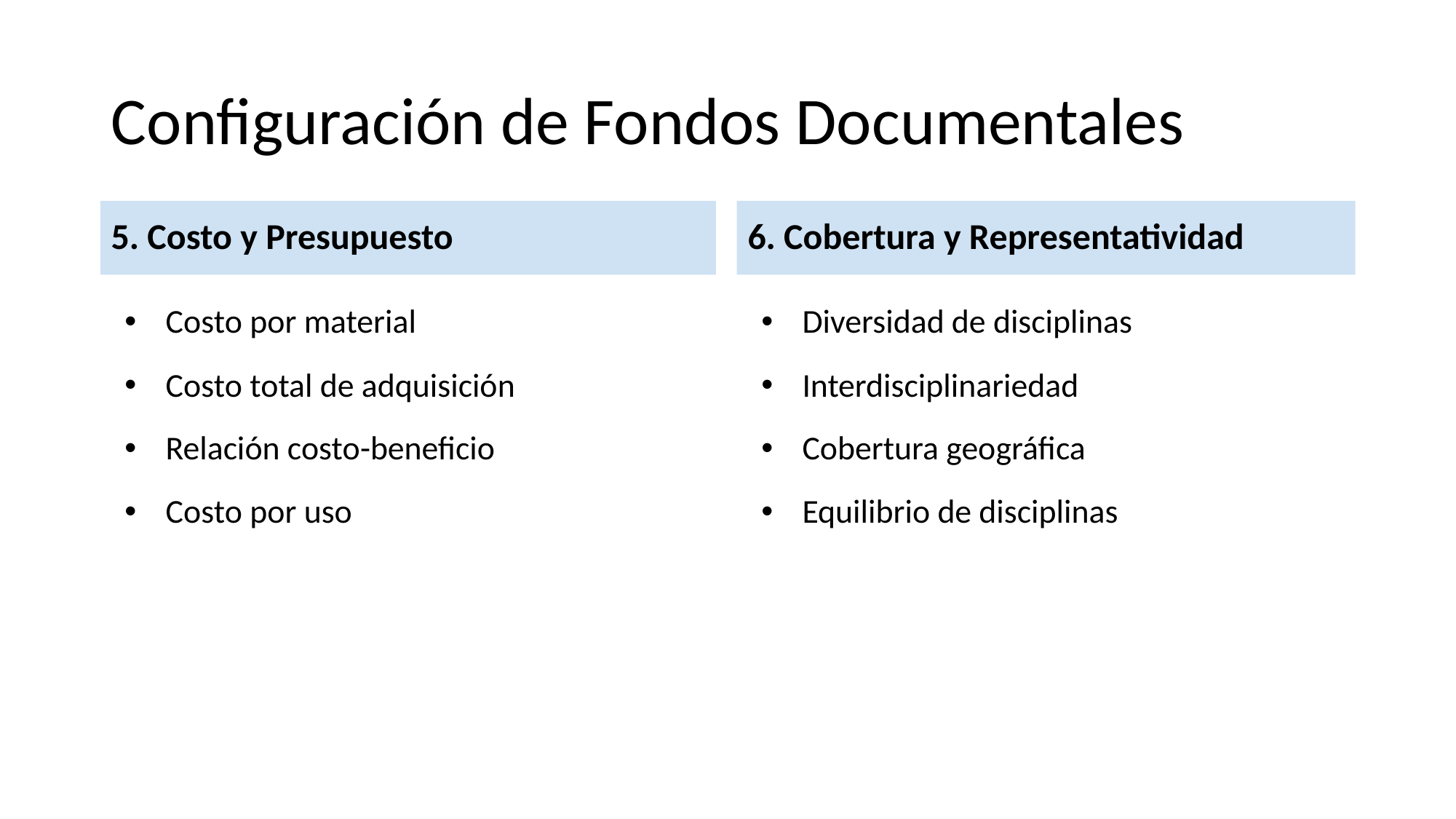

# Configuración de Fondos Documentales
6. Cobertura y Representatividad
5. Costo y Presupuesto
Costo por material
Costo total de adquisición
Relación costo-beneficio
Costo por uso

Diversidad de disciplinas
Interdisciplinariedad
Cobertura geográfica
Equilibrio de disciplinas